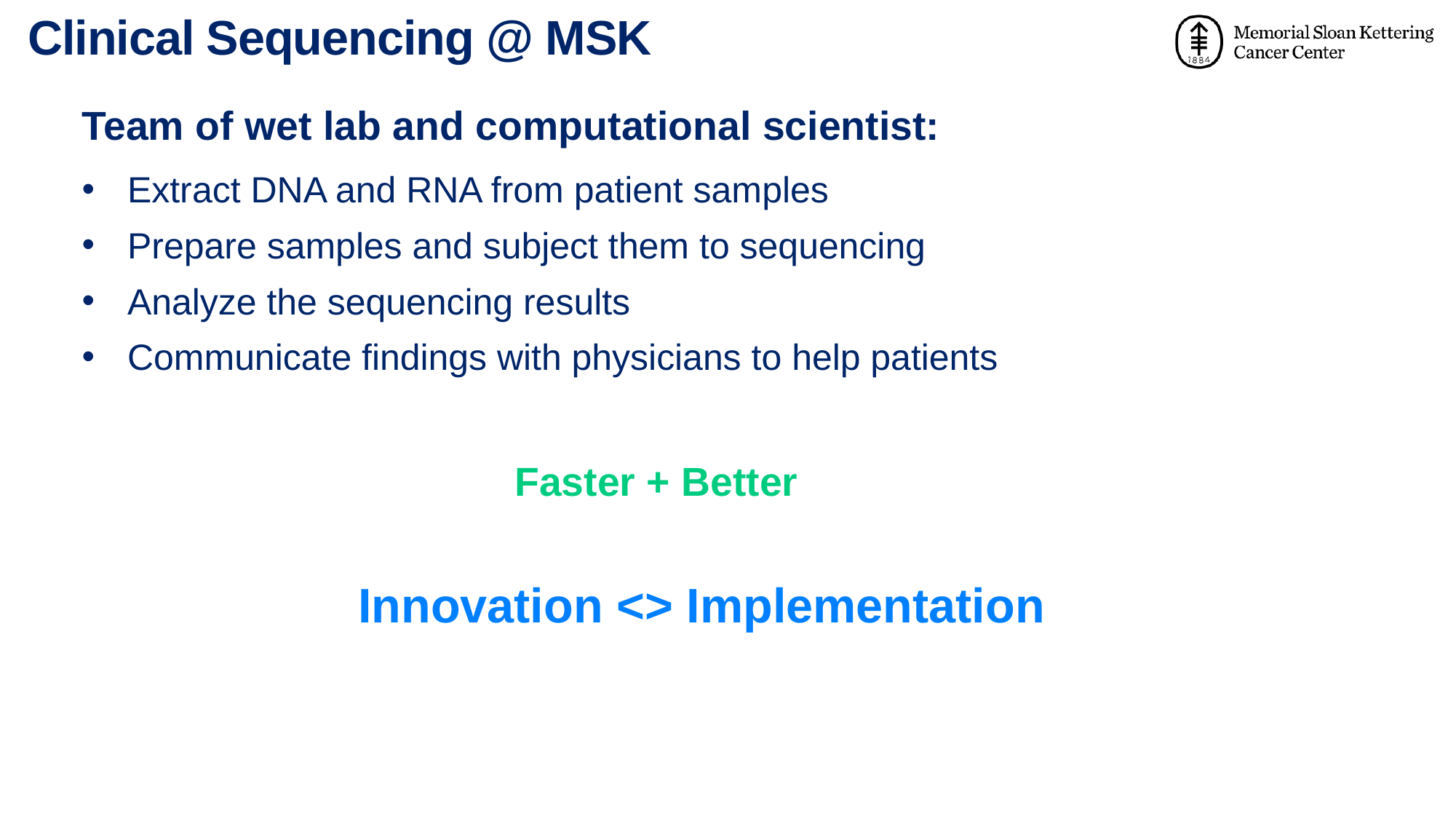

# Clinical Sequencing @ MSK
Team of wet lab and computational scientist:
Extract DNA and RNA from patient samples
Prepare samples and subject them to sequencing
Analyze the sequencing results
Communicate findings with physicians to help patients
Faster + Better
Innovation <> Implementation